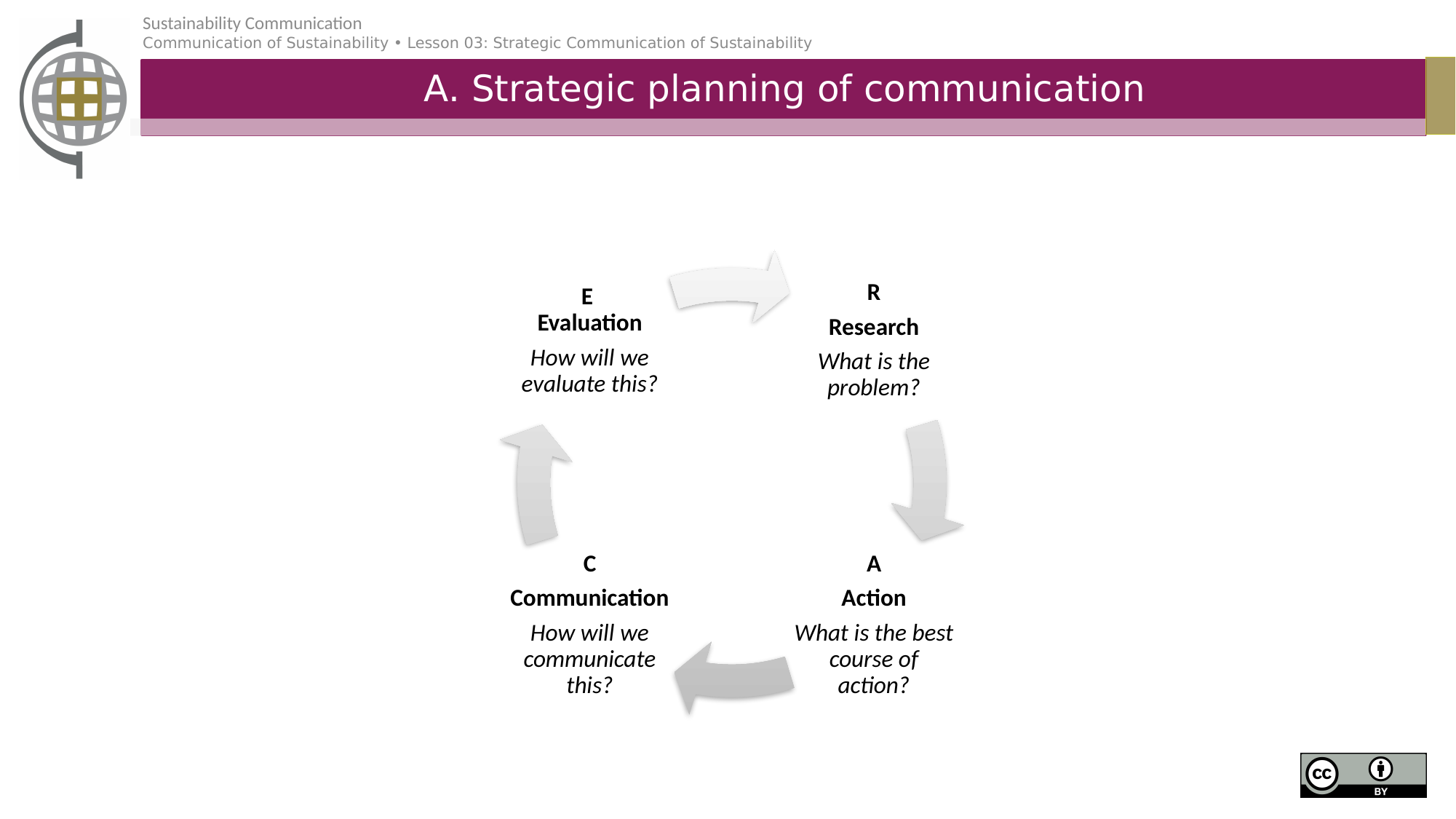

# A. Strategic planning of communication
R
Research
What is the problem?
A
Action
What is the best course of action?
C
Communication
How will we communicate this?
E
Evaluation
How will we evaluate this?